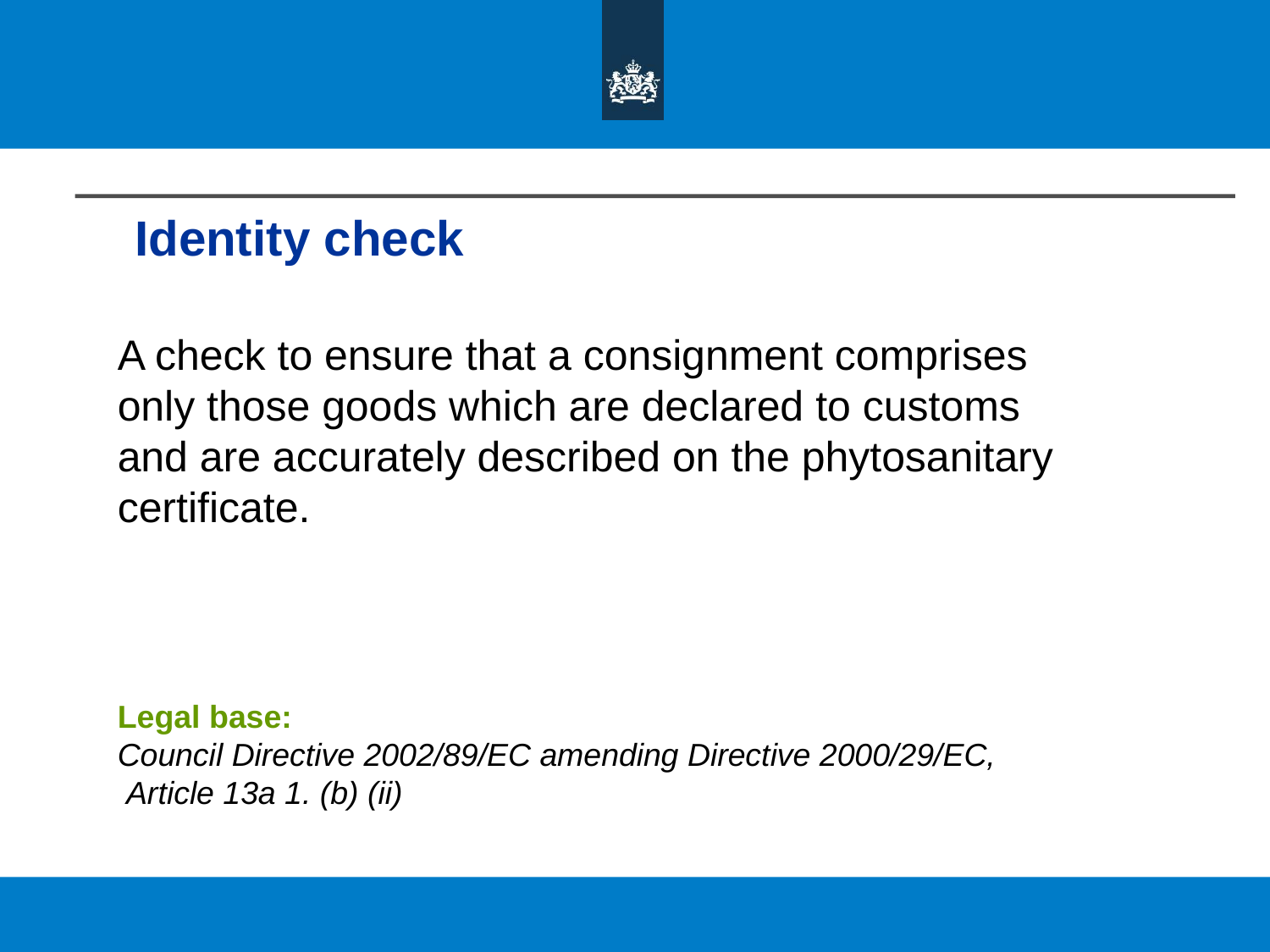

Identity check

A check to ensure that a consignment comprises
only those goods which are declared to customs
and are accurately described on the phytosanitary certificate.

Legal base:
Council Directive 2002/89/EC amending Directive 2000/29/EC,
 Article 13a 1. (b) (ii)